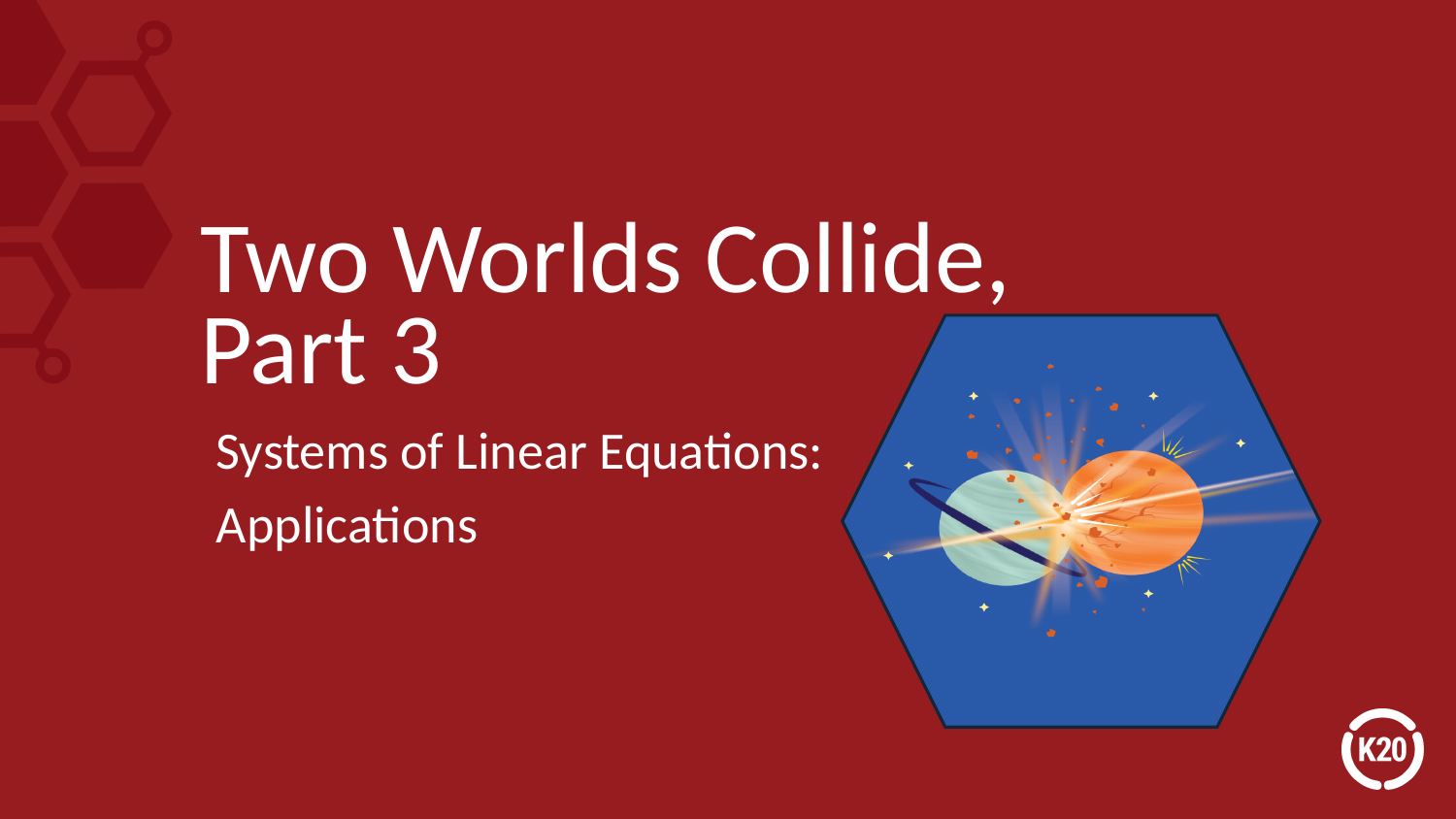

# Two Worlds Collide, Part 3

Systems of Linear Equations:
Applications